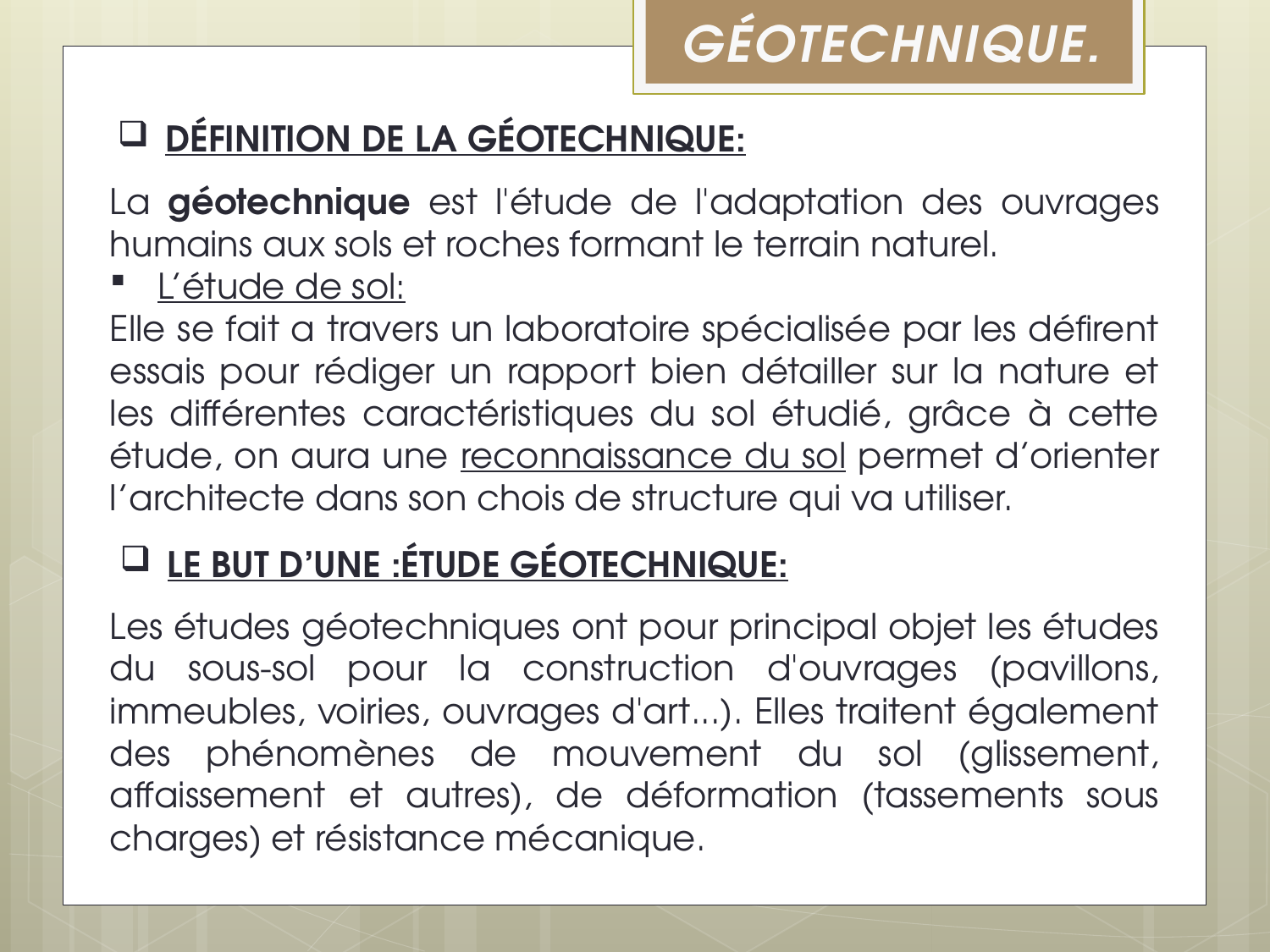

GÉOTECHNIQUE.
DÉFINITION DE LA GÉOTECHNIQUE:
La géotechnique est l'étude de l'adaptation des ouvrages humains aux sols et roches formant le terrain naturel.
L’étude de sol:
Elle se fait a travers un laboratoire spécialisée par les défirent essais pour rédiger un rapport bien détailler sur la nature et les différentes caractéristiques du sol étudié, grâce à cette étude, on aura une reconnaissance du sol permet d’orienter l’architecte dans son chois de structure qui va utiliser.
LE BUT D’UNE :ÉTUDE GÉOTECHNIQUE:
Les études géotechniques ont pour principal objet les études du sous-sol pour la construction d'ouvrages (pavillons, immeubles, voiries, ouvrages d'art...). Elles traitent également des phénomènes de mouvement du sol (glissement, affaissement et autres), de déformation (tassements sous charges) et résistance mécanique.